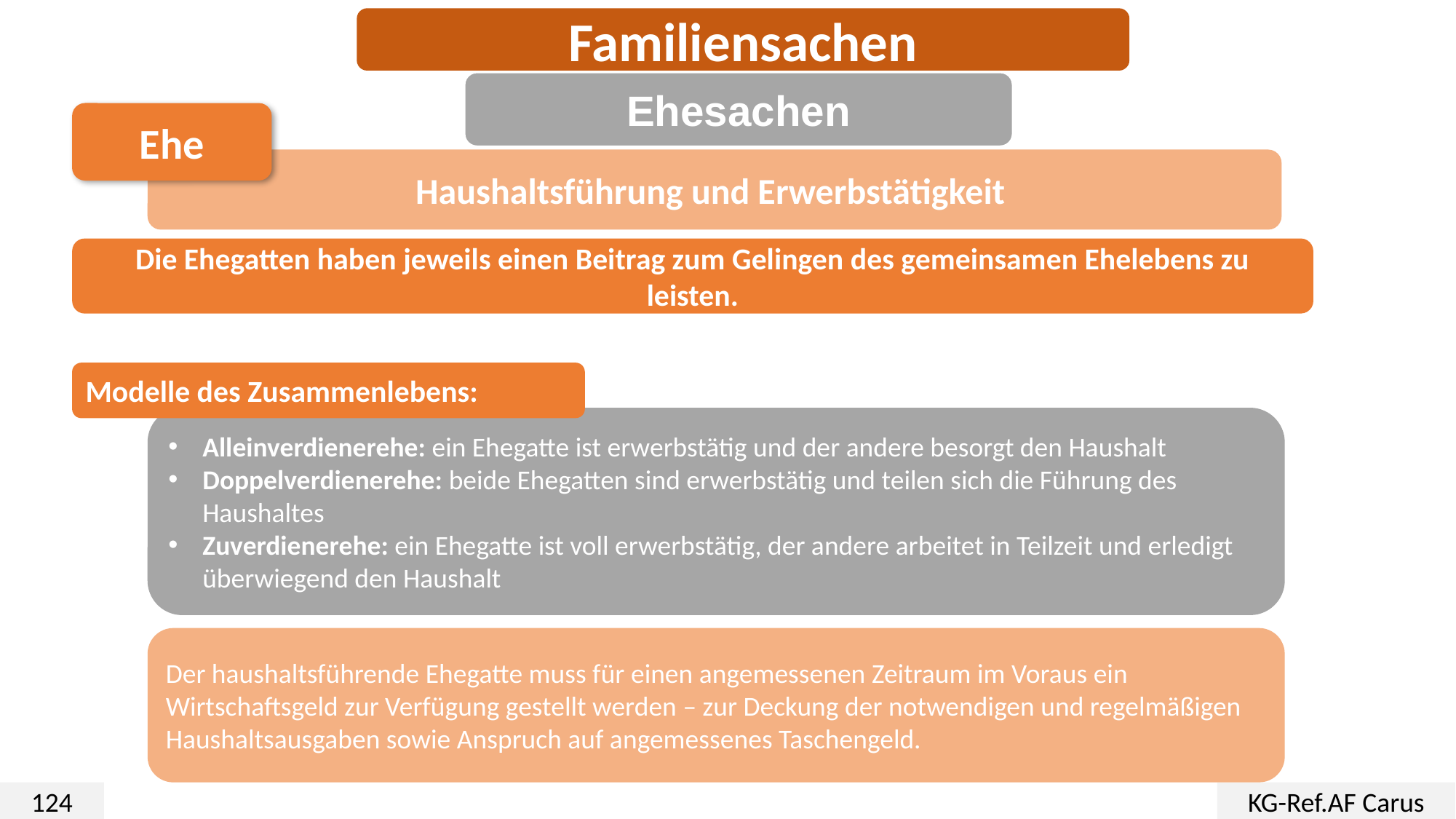

Familiensachen

Ehesachen

Ehe

Haushaltsführung und Erwerbstätigkeit
Die Ehegatten haben jeweils einen Beitrag zum Gelingen des gemeinsamen Ehelebens zu leisten.
Modelle des Zusammenlebens:
Alleinverdienerehe: ein Ehegatte ist erwerbstätig und der andere besorgt den Haushalt
Doppelverdienerehe: beide Ehegatten sind erwerbstätig und teilen sich die Führung des Haushaltes
Zuverdienerehe: ein Ehegatte ist voll erwerbstätig, der andere arbeitet in Teilzeit und erledigt überwiegend den Haushalt
Der haushaltsführende Ehegatte muss für einen angemessenen Zeitraum im Voraus ein Wirtschaftsgeld zur Verfügung gestellt werden – zur Deckung der notwendigen und regelmäßigen Haushaltsausgaben sowie Anspruch auf angemessenes Taschengeld.
124
KG-Ref.AF Carus